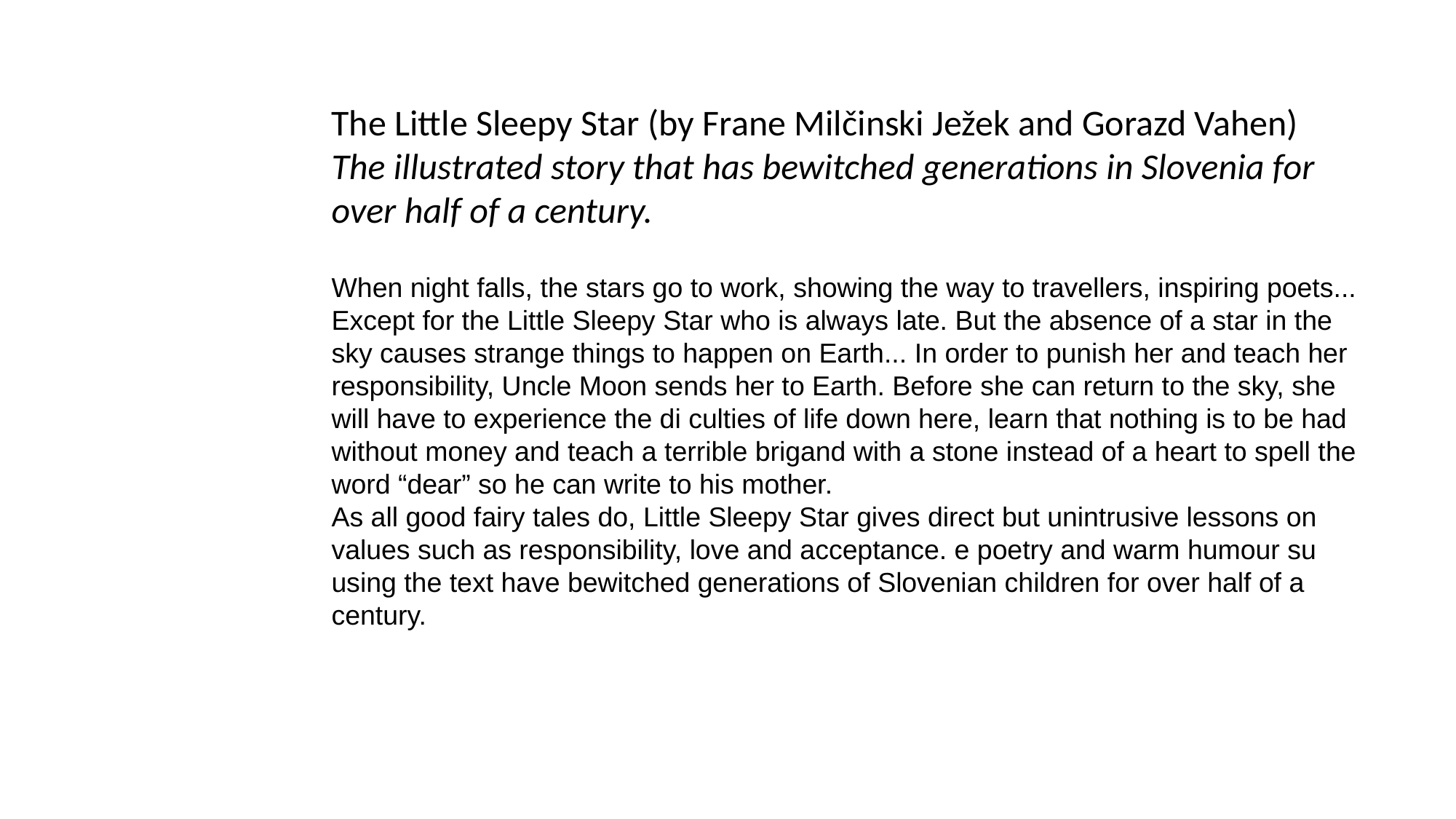

The Little Sleepy Star (by Frane Milčinski Ježek and Gorazd Vahen)
The illustrated story that has bewitched generations in Slovenia for over half of a century.

When night falls, the stars go to work, showing the way to travellers, inspiring poets... Except for the Little Sleepy Star who is always late. But the absence of a star in the sky causes strange things to happen on Earth... In order to punish her and teach her responsibility, Uncle Moon sends her to Earth. Before she can return to the sky, she will have to experience the di culties of life down here, learn that nothing is to be had without money and teach a terrible brigand with a stone instead of a heart to spell the word “dear” so he can write to his mother.
As all good fairy tales do, Little Sleepy Star gives direct but unintrusive lessons on values such as responsibility, love and acceptance. e poetry and warm humour su using the text have bewitched generations of Slovenian children for over half of a century.